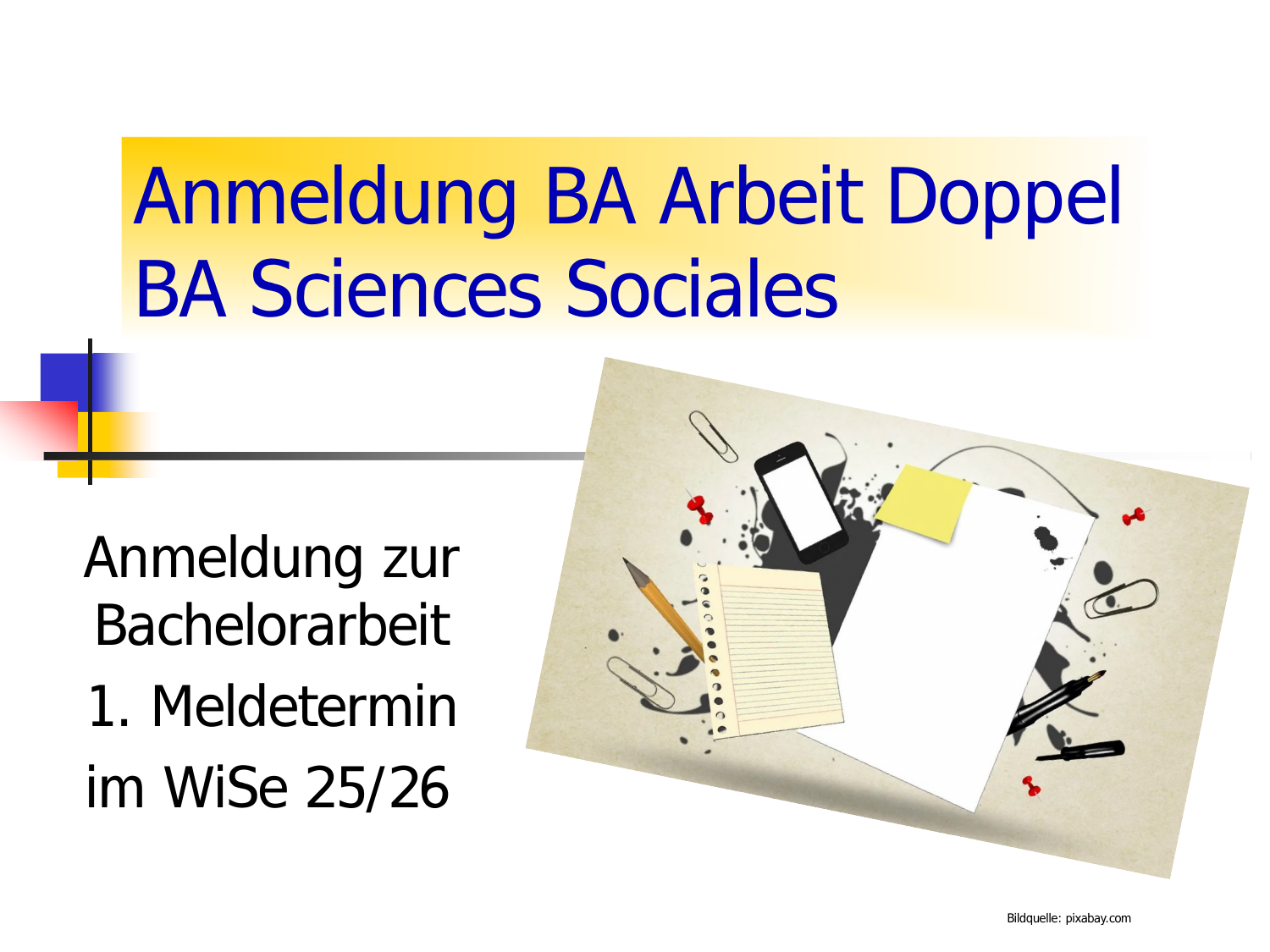

# Anmeldung BA Arbeit Doppel BA Sciences Sociales

Anmeldung zur  Bachelorarbeit
1. Meldetermin
im WiSe 25/26
Bildquelle: pixabay.com